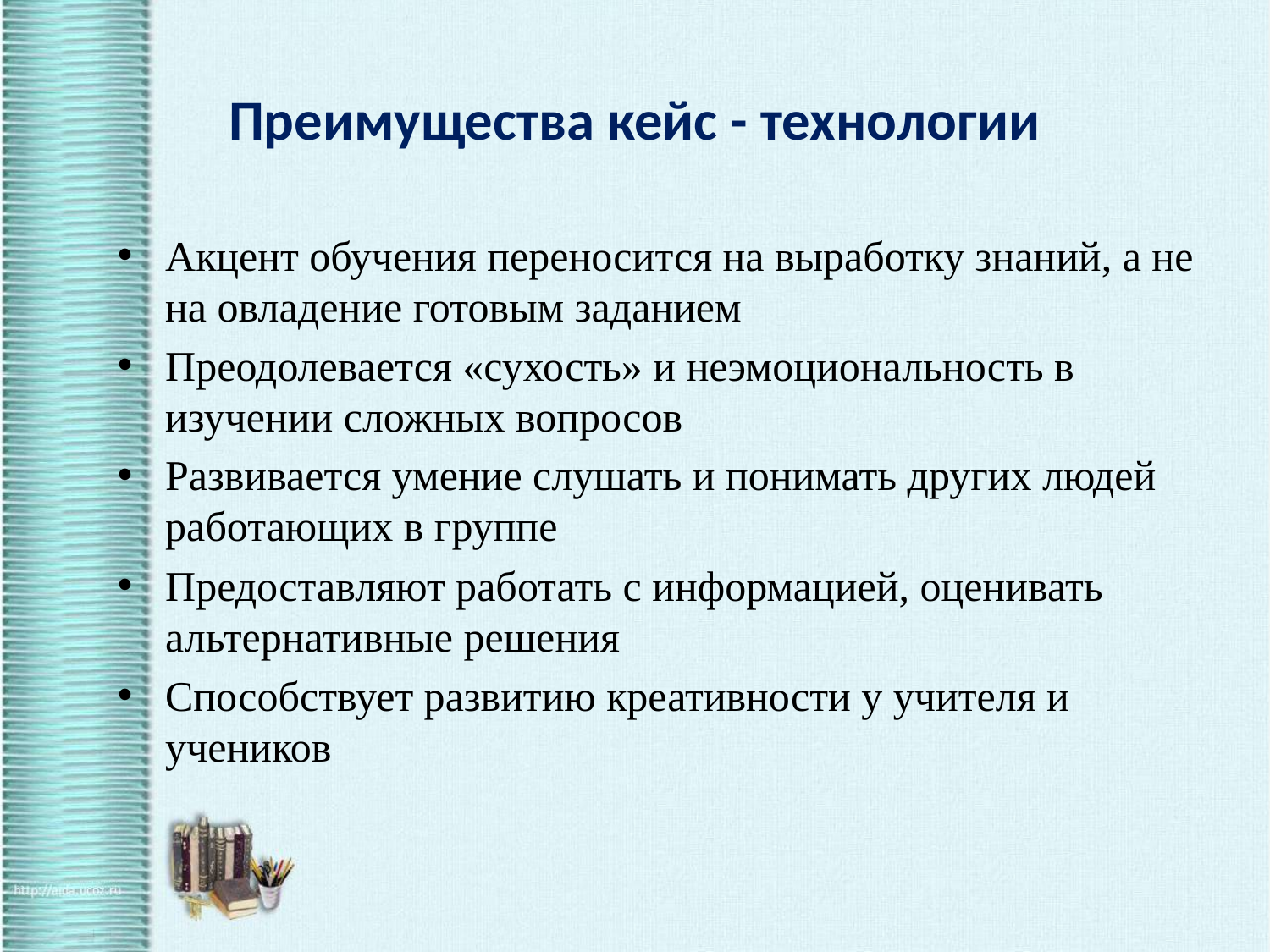

# Преимущества кейс - технологии
Акцент обучения переносится на выработку знаний, а не на овладение готовым заданием
Преодолевается «сухость» и неэмоциональность в изучении сложных вопросов
Развивается умение слушать и понимать других людей работающих в группе
Предоставляют работать с информацией, оценивать альтернативные решения
Способствует развитию креативности у учителя и учеников